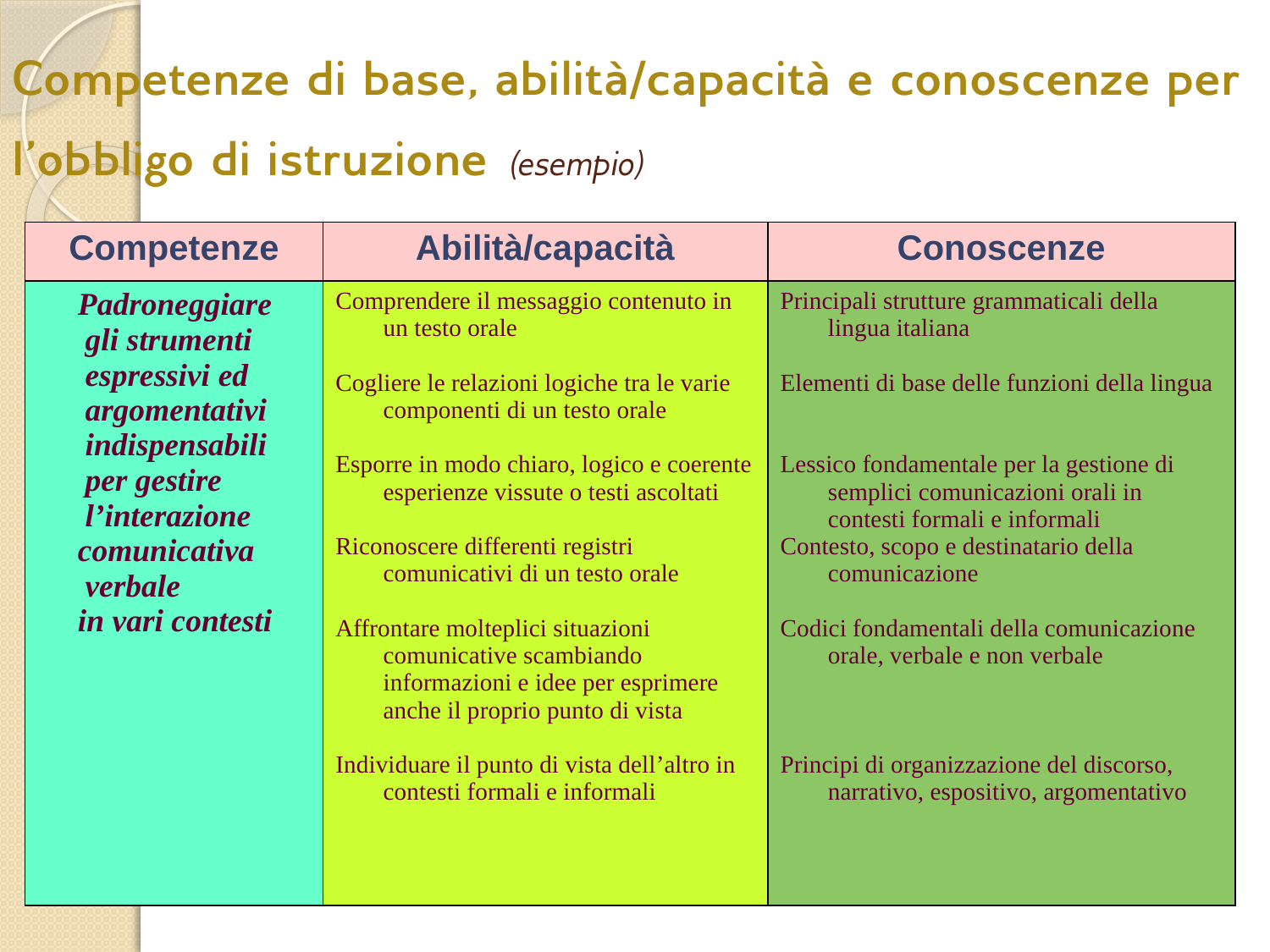

# Competenze di base, abilità/capacità e conoscenze per l’obbligo di istruzione (esempio)
| Competenze | Abilità/capacità | Conoscenze |
| --- | --- | --- |
| Padroneggiare gli strumenti espressivi ed argomentativi indispensabili per gestire l’interazione comunicativa verbale in vari contesti | Comprendere il messaggio contenuto in un testo orale Cogliere le relazioni logiche tra le varie componenti di un testo orale Esporre in modo chiaro, logico e coerente esperienze vissute o testi ascoltati Riconoscere differenti registri comunicativi di un testo orale Affrontare molteplici situazioni comunicative scambiando informazioni e idee per esprimere anche il proprio punto di vista Individuare il punto di vista dell’altro in contesti formali e informali | Principali strutture grammaticali della lingua italiana Elementi di base delle funzioni della lingua Lessico fondamentale per la gestione di semplici comunicazioni orali in contesti formali e informali Contesto, scopo e destinatario della comunicazione Codici fondamentali della comunicazione orale, verbale e non verbale Principi di organizzazione del discorso, narrativo, espositivo, argomentativo |